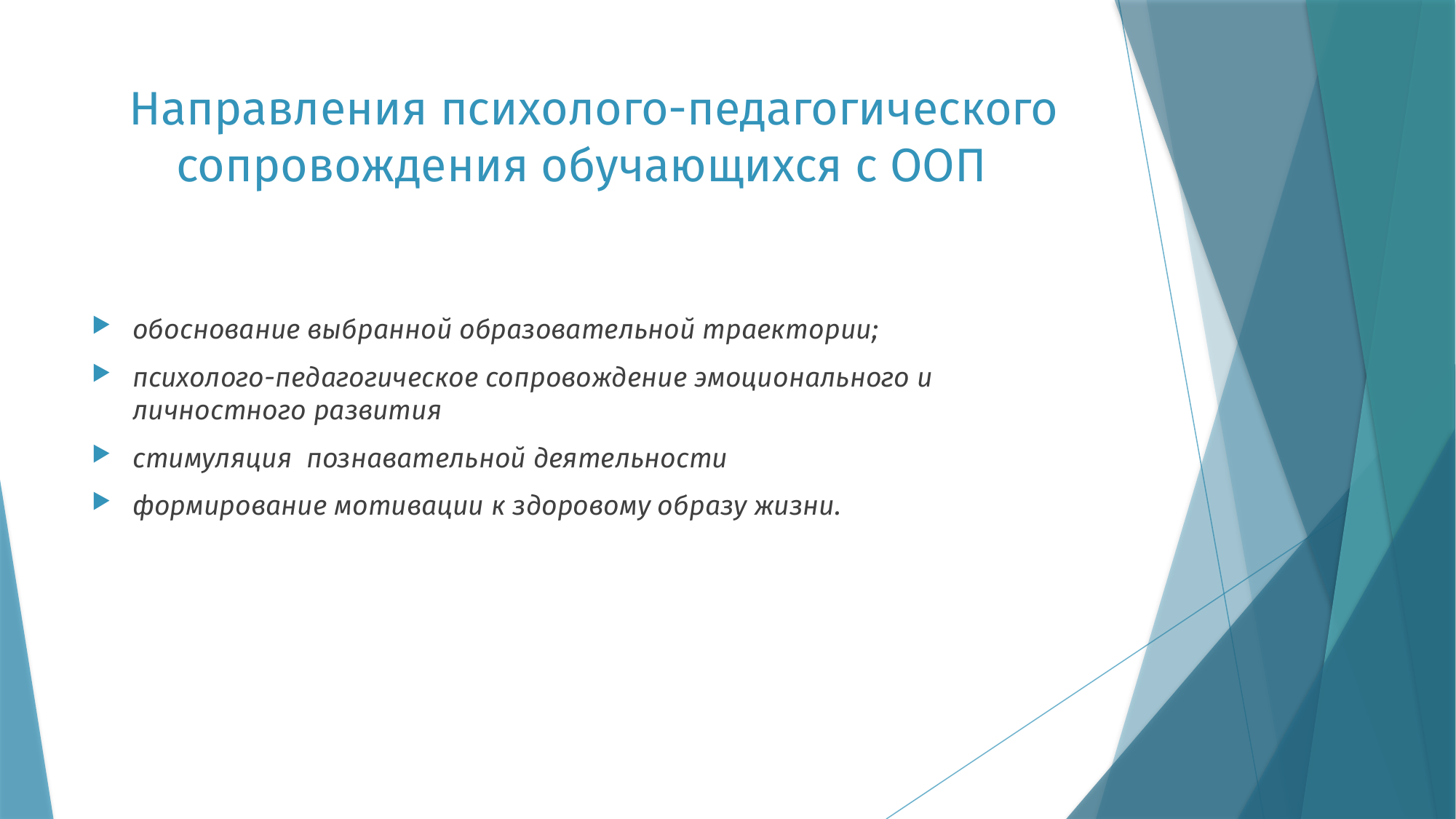

# Направления психолого-педагогического сопровождения обучающихся с ООП

обоснование выбранной образовательной траектории;
психолого-педагогическое сопровождение эмоционального и личностного развития
стимуляция  познавательной деятельности
формирование мотивации к здоровому образу жизни.